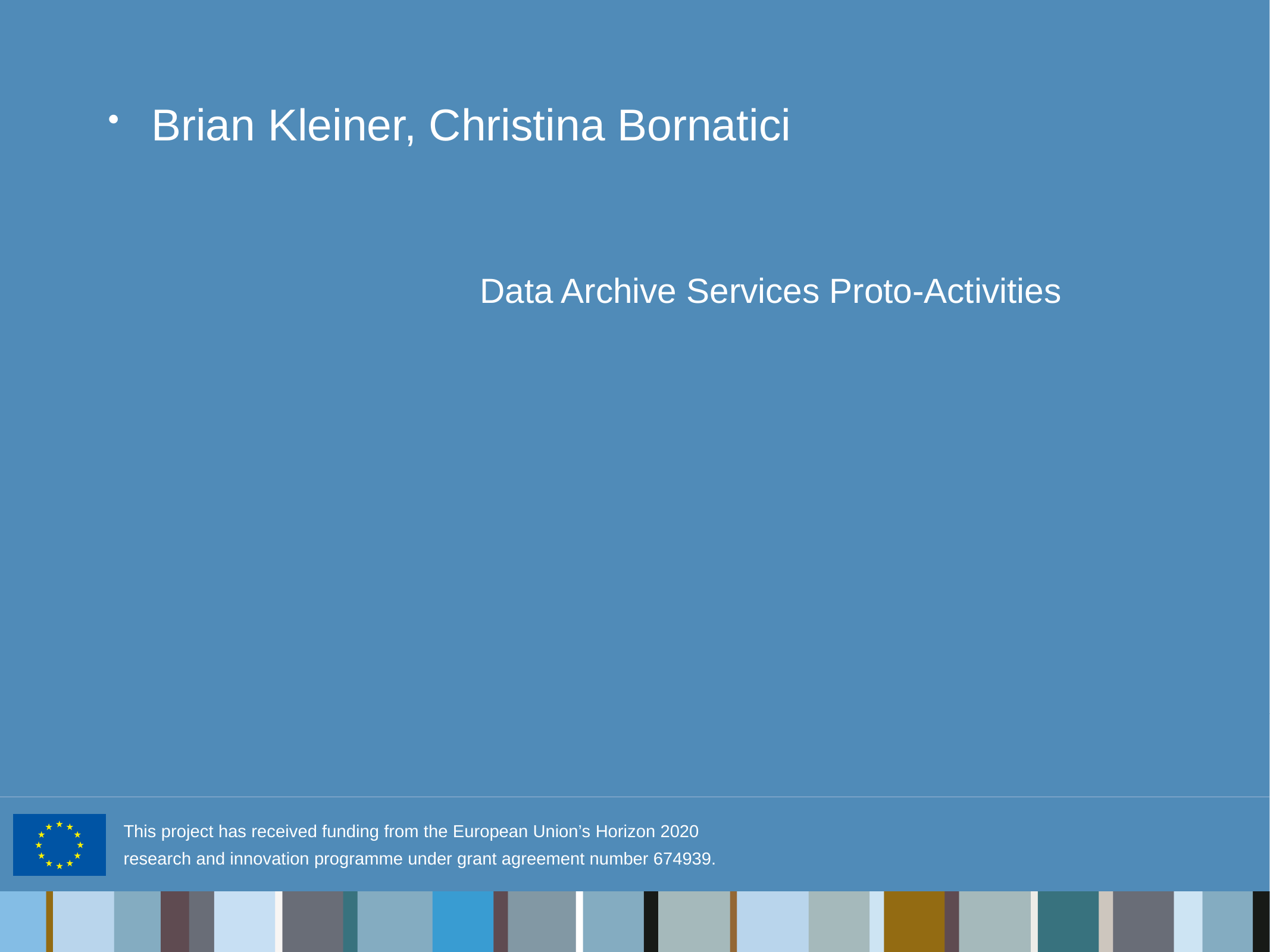

Brian Kleiner, Christina Bornatici
# Data Archive Services Proto-Activities